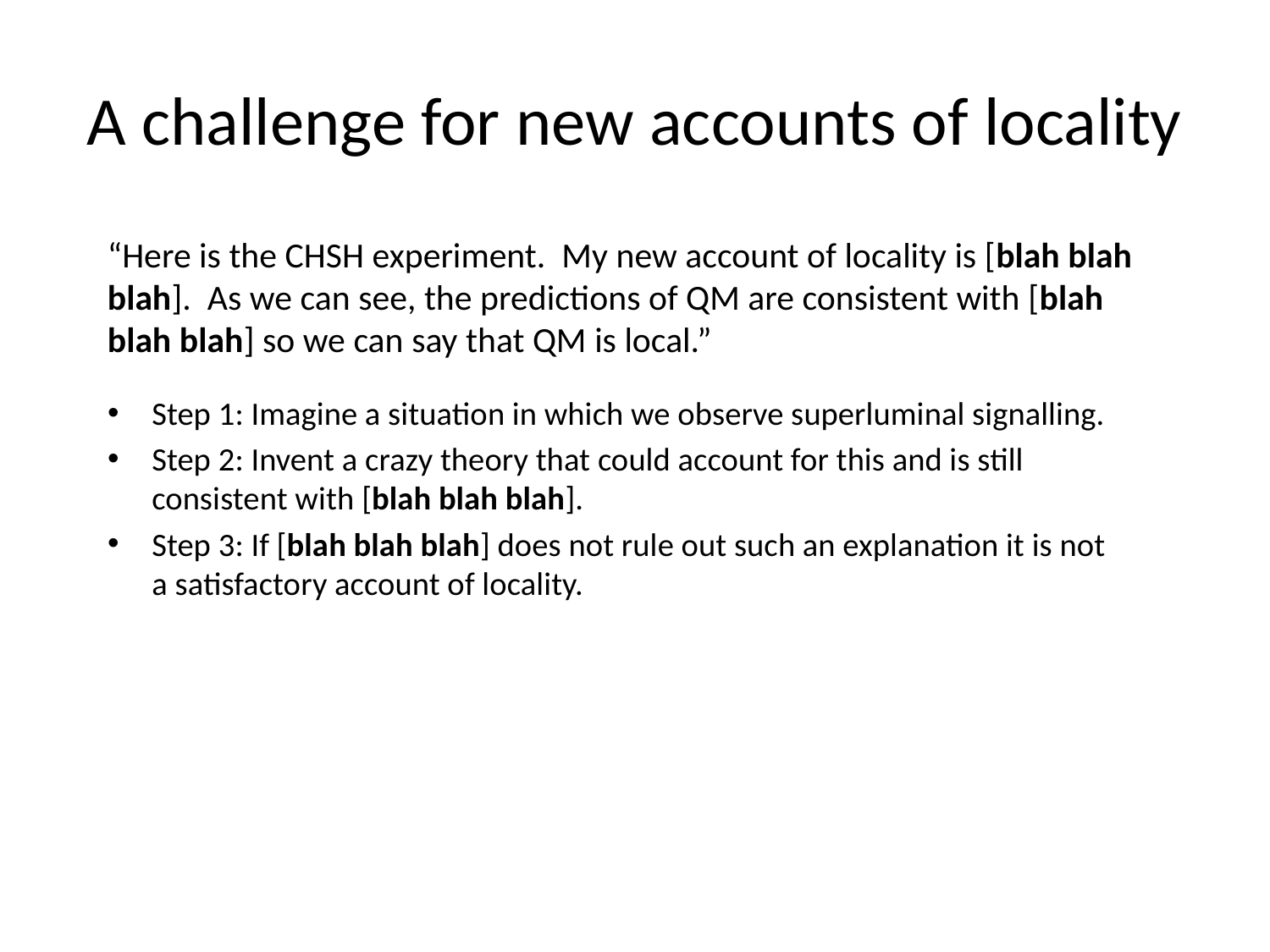

# A challenge for new accounts of locality
“Here is the CHSH experiment.  My new account of locality is [blah blah blah].  As we can see, the predictions of QM are consistent with [blah blah blah] so we can say that QM is local.”
Step 1: Imagine a situation in which we observe superluminal signalling.
Step 2: Invent a crazy theory that could account for this and is still consistent with [blah blah blah].
Step 3: If [blah blah blah] does not rule out such an explanation it is not a satisfactory account of locality.